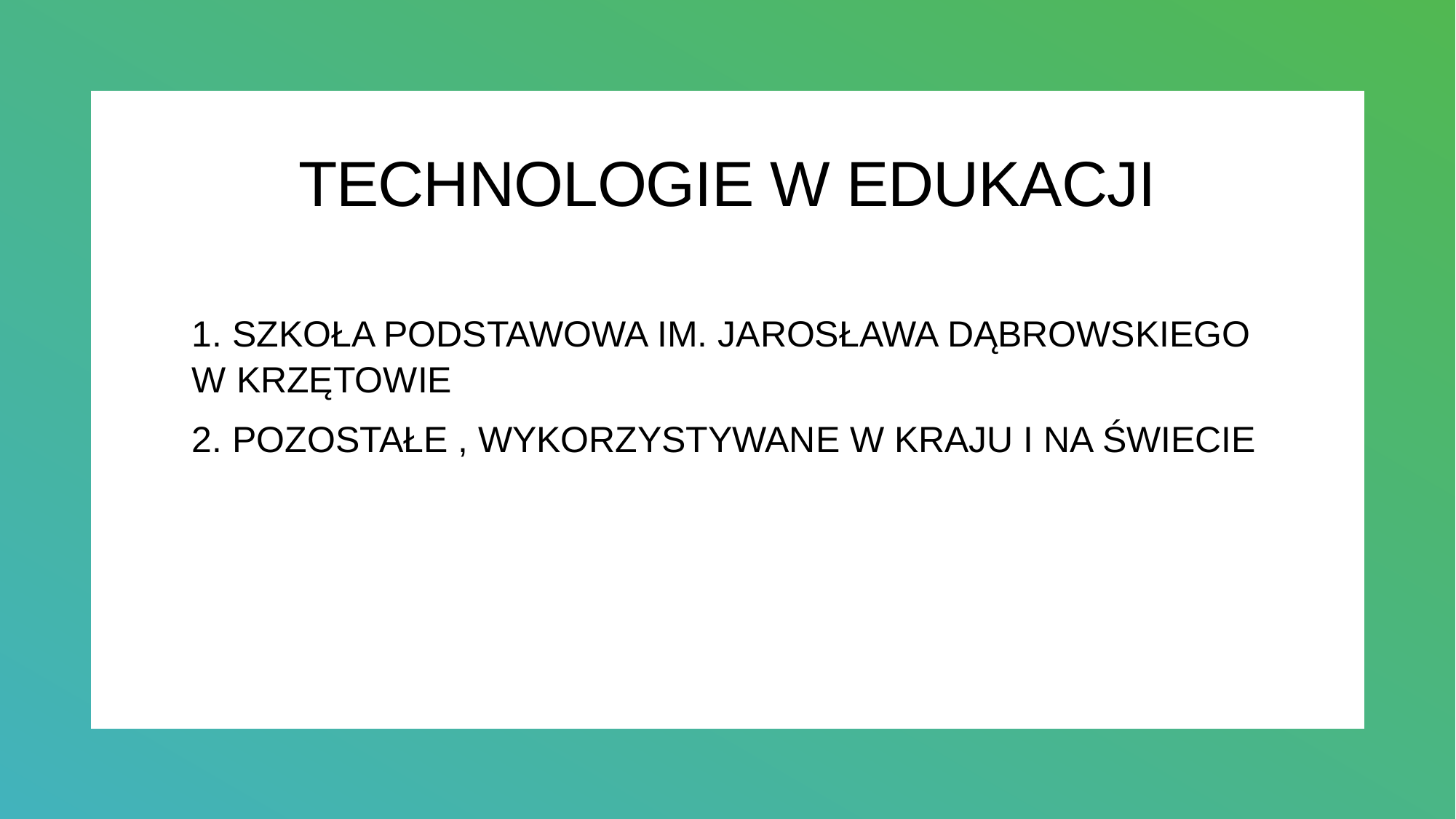

# TECHNOLOGIE W EDUKACJI
1. SZKOŁA PODSTAWOWA IM. JAROSŁAWA DĄBROWSKIEGO W KRZĘTOWIE
2. POZOSTAŁE , WYKORZYSTYWANE W KRAJU I NA ŚWIECIE